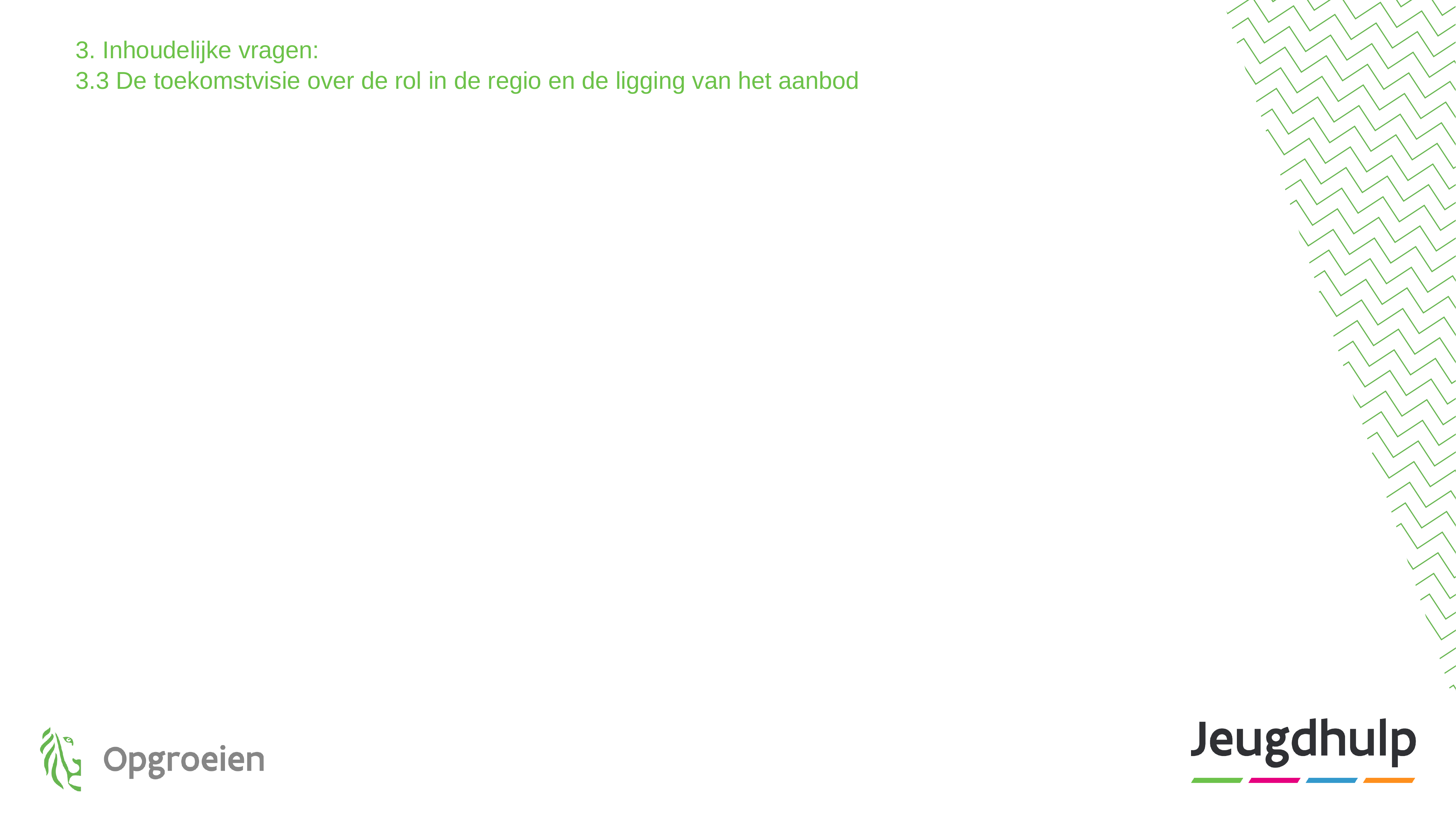

# 3. Inhoudelijke vragen: 3.3 De toekomstvisie over de rol in de regio en de ligging van het aanbod